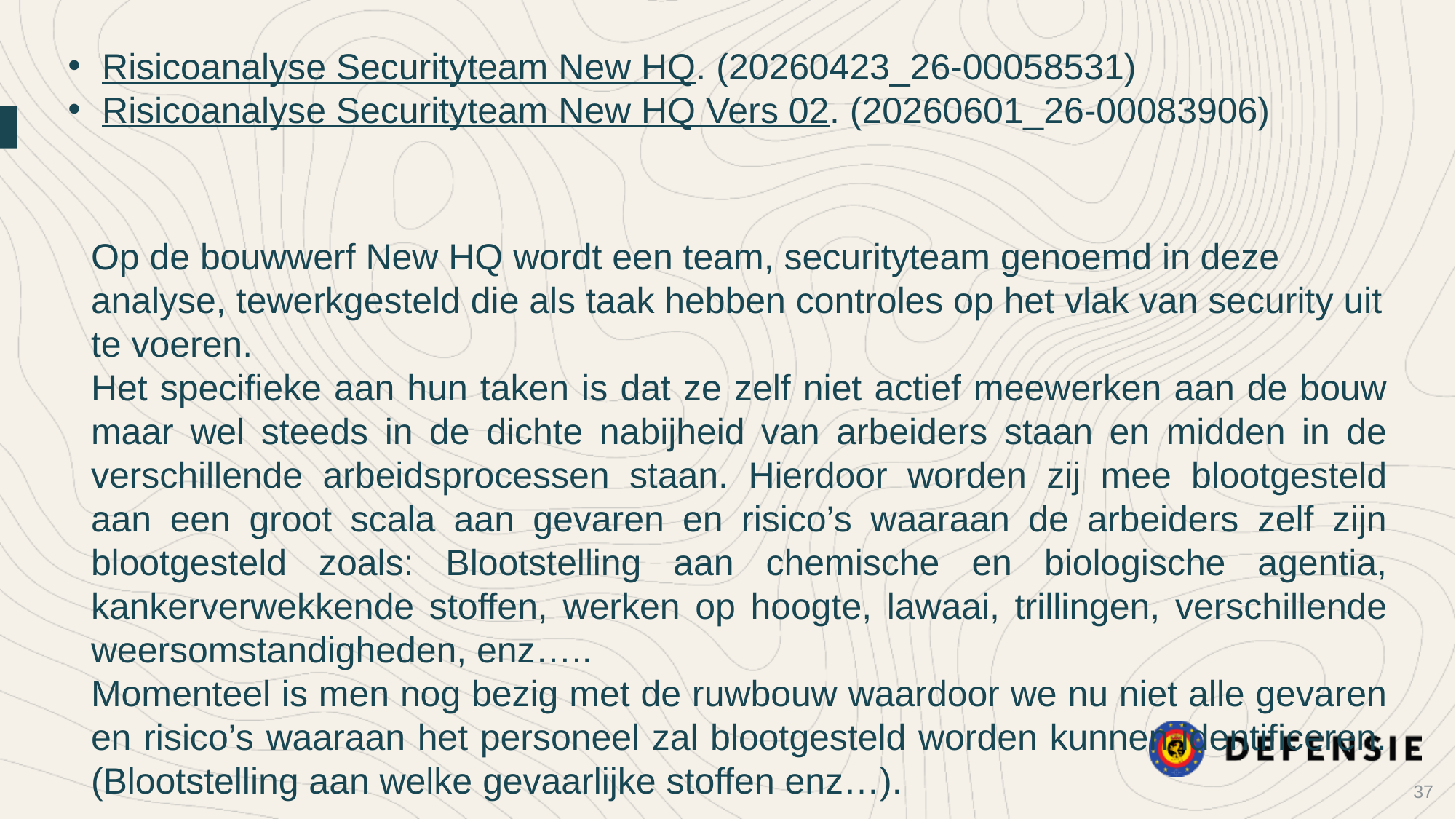

Risicoanalyse Securityteam New HQ. (20260423_26-00058531)
Risicoanalyse Securityteam New HQ Vers 02. (20260601_26-00083906)

Op de bouwwerf New HQ wordt een team, securityteam genoemd in deze analyse, tewerkgesteld die als taak hebben controles op het vlak van security uit te voeren.
Het specifieke aan hun taken is dat ze zelf niet actief meewerken aan de bouw maar wel steeds in de dichte nabijheid van arbeiders staan en midden in de verschillende arbeidsprocessen staan. Hierdoor worden zij mee blootgesteld aan een groot scala aan gevaren en risico’s waaraan de arbeiders zelf zijn blootgesteld zoals: Blootstelling aan chemische en biologische agentia, kankerverwekkende stoffen, werken op hoogte, lawaai, trillingen, verschillende weersomstandigheden, enz…..
Momenteel is men nog bezig met de ruwbouw waardoor we nu niet alle gevaren en risico’s waaraan het personeel zal blootgesteld worden kunnen identificeren. (Blootstelling aan welke gevaarlijke stoffen enz…).